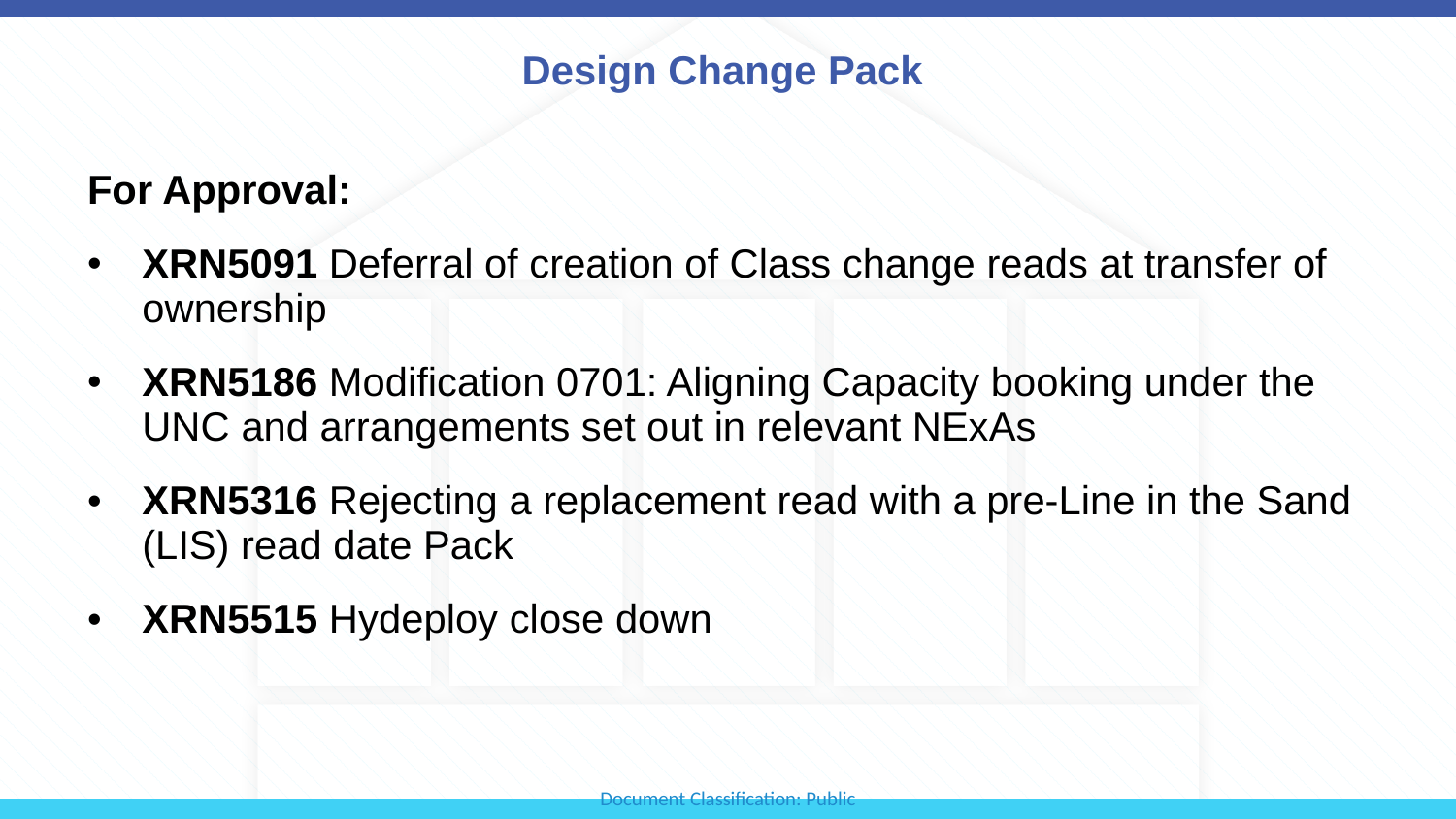

# Design Change Pack
For Approval:
XRN5091 Deferral of creation of Class change reads at transfer of ownership
XRN5186 Modification 0701: Aligning Capacity booking under the UNC and arrangements set out in relevant NExAs
XRN5316 Rejecting a replacement read with a pre-Line in the Sand (LIS) read date Pack
XRN5515 Hydeploy close down